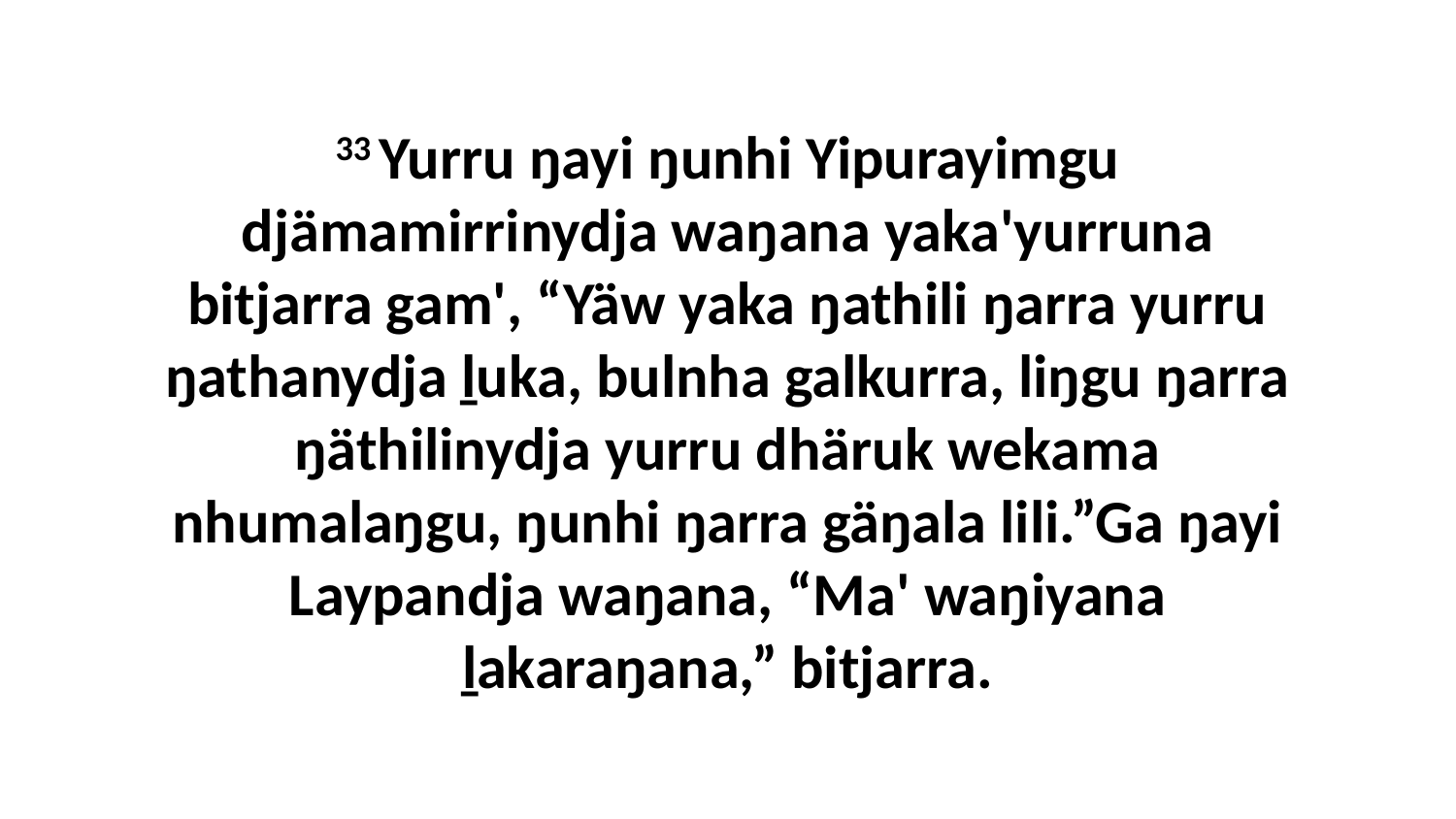

33 Yurru ŋayi ŋunhi Yipurayimgu djämamirrinydja waŋana yaka'yurruna bitjarra gam', “Yäw yaka ŋathili ŋarra yurru ŋathanydja ḻuka, bulnha galkurra, liŋgu ŋarra ŋäthilinydja yurru dhäruk wekama nhumalaŋgu, ŋunhi ŋarra gäŋala lili.”Ga ŋayi Laypandja waŋana, “Ma' waŋiyana ḻakaraŋana,” bitjarra.